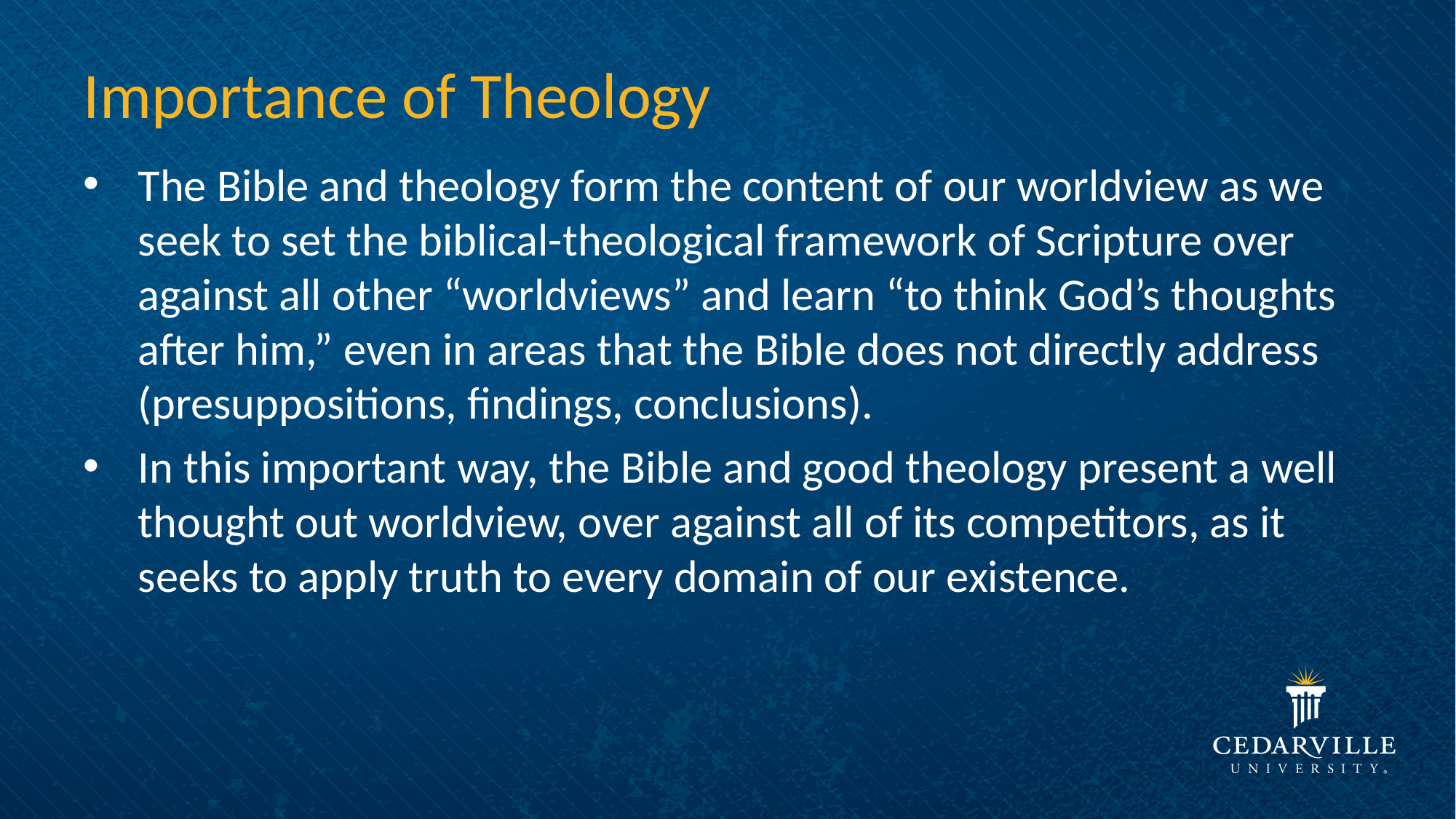

# Importance of Theology
The Bible and theology form the content of our worldview as we seek to set the biblical-theological framework of Scripture over against all other “worldviews” and learn “to think God’s thoughts after him,” even in areas that the Bible does not directly address (presuppositions, findings, conclusions).
In this important way, the Bible and good theology present a well thought out worldview, over against all of its competitors, as it seeks to apply truth to every domain of our existence.